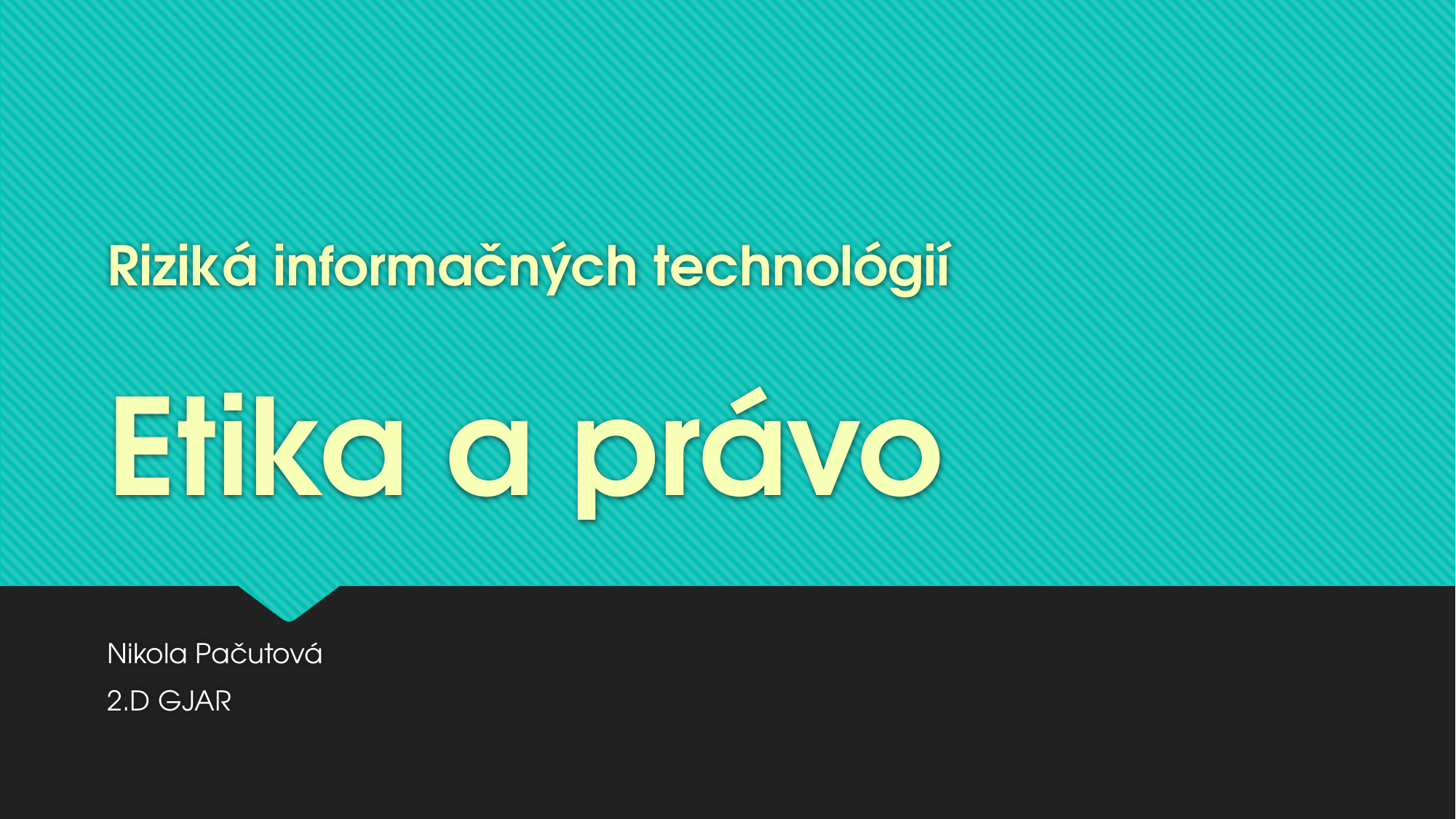

# Riziká informačných technológií Etika a právo
Nikola Pačutová
2.D GJAR